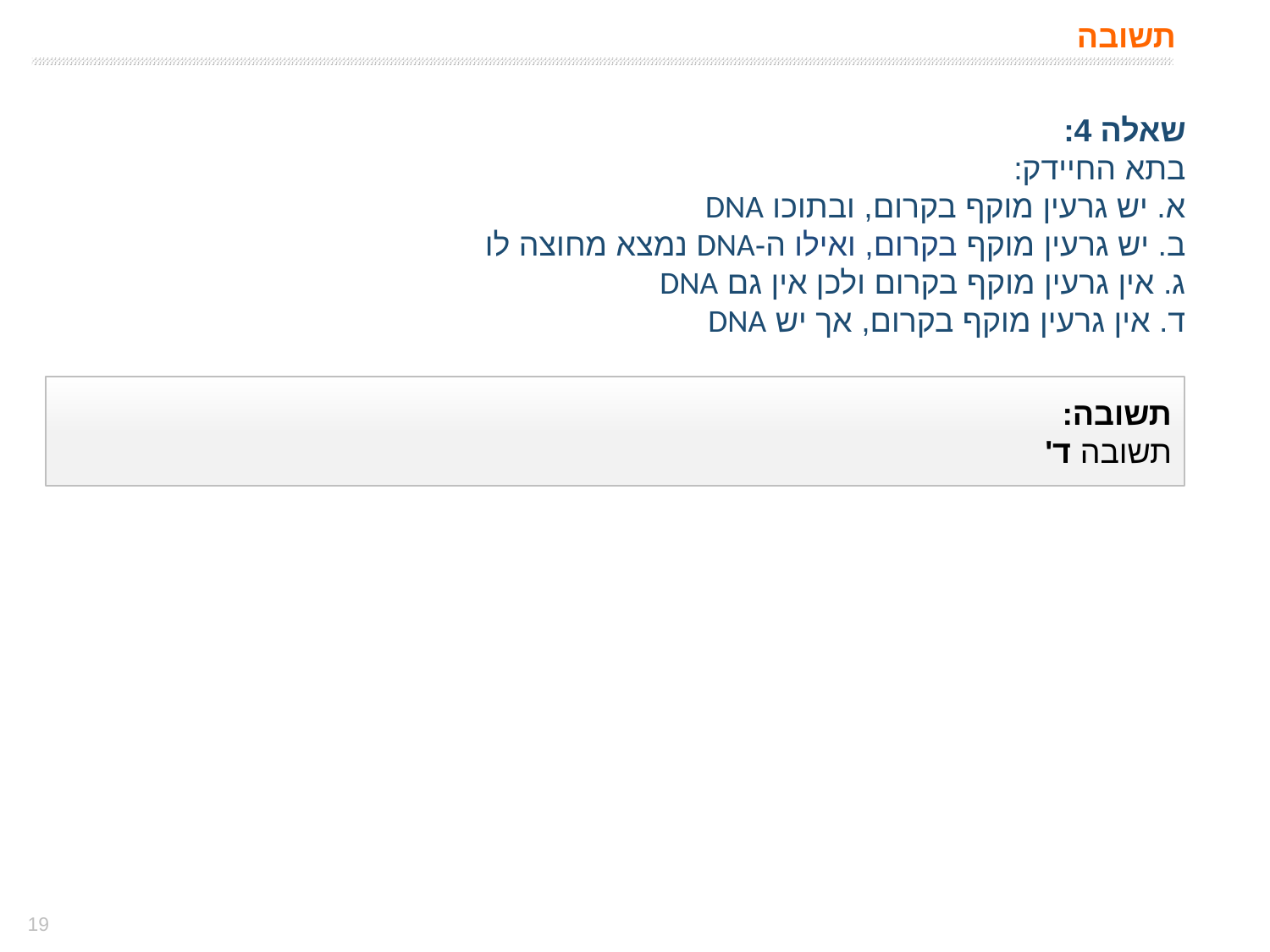

# תשובה

שאלה 4:
בתא החיידק:
א. יש גרעין מוקף בקרום, ובתוכו DNA
ב. יש גרעין מוקף בקרום, ואילו ה-DNA נמצא מחוצה לו
ג. אין גרעין מוקף בקרום ולכן אין גם DNA
ד. אין גרעין מוקף בקרום, אך יש DNA

תשובה:
תשובה ד'
19